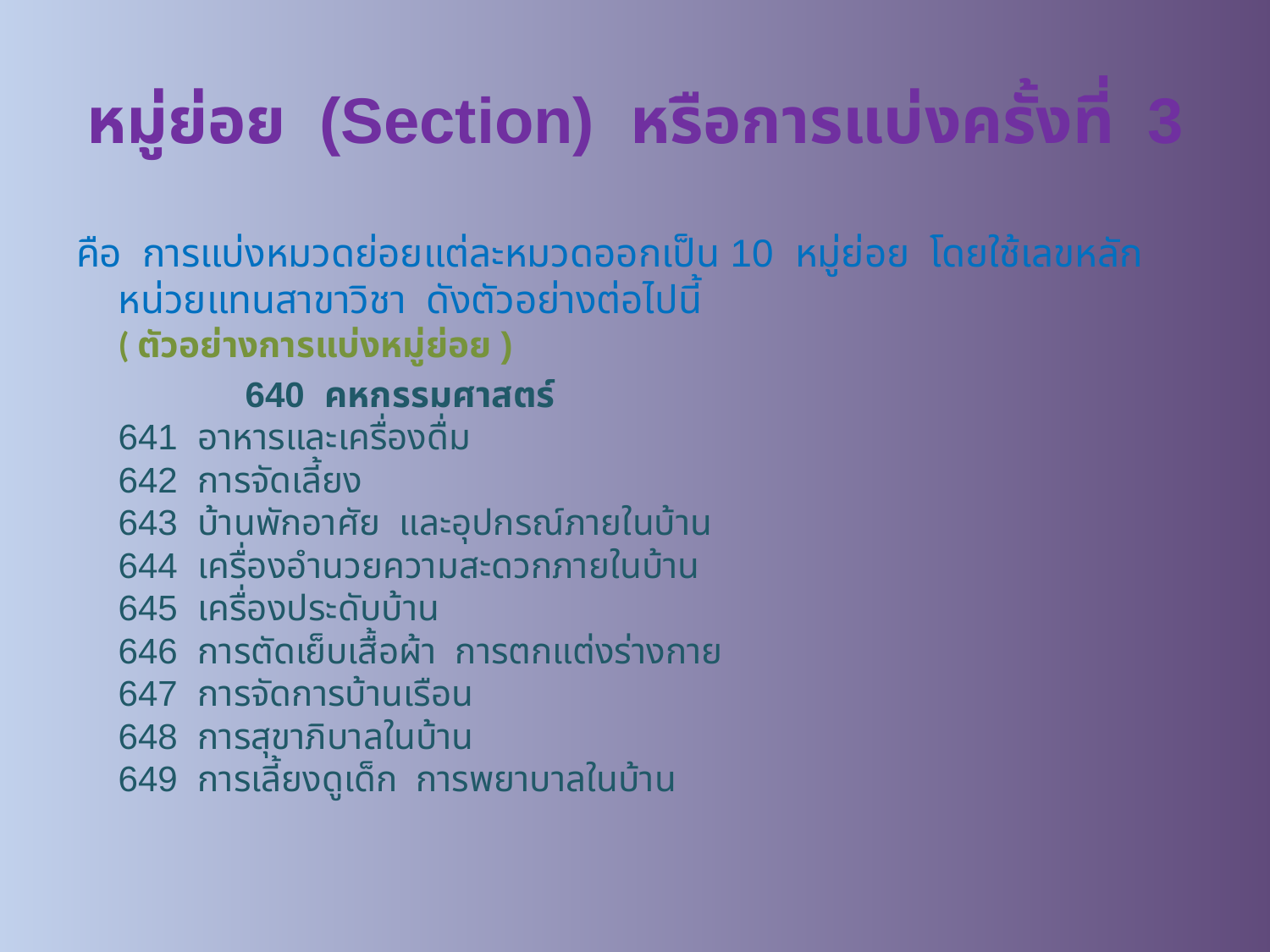

# หมู่ย่อย  (Section)  หรือการแบ่งครั้งที่  3
คือ  การแบ่งหมวดย่อยแต่ละหมวดออกเป็น 10  หมู่ย่อย  โดยใช้เลขหลักหน่วยแทนสาขาวิชา  ดังตัวอย่างต่อไปนี้
( ตัวอย่างการแบ่งหมู่ย่อย )
                     640  คหกรรมศาสตร์                          
641  อาหารและเครื่องดื่ม
642  การจัดเลี้ยง
643  บ้านพักอาศัย  และอุปกรณ์ภายในบ้าน
644  เครื่องอำนวยความสะดวกภายในบ้าน
645  เครื่องประดับบ้าน  
646  การตัดเย็บเสื้อผ้า  การตกแต่งร่างกาย
647  การจัดการบ้านเรือน                
648  การสุขาภิบาลในบ้าน              
649  การเลี้ยงดูเด็ก  การพยาบาลในบ้าน